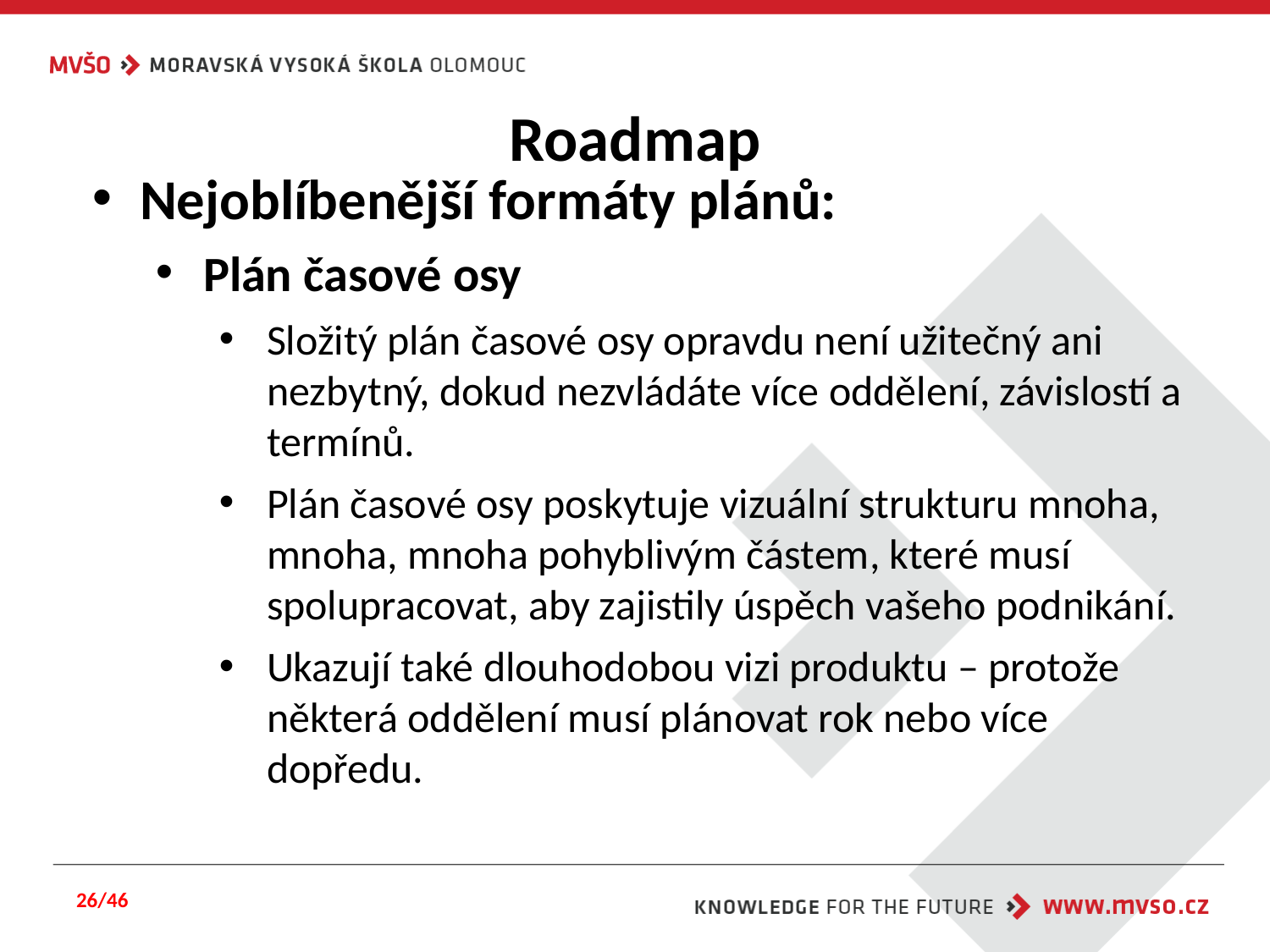

# Roadmap
Nejoblíbenější formáty plánů:
Plán časové osy
Složitý plán časové osy opravdu není užitečný ani nezbytný, dokud nezvládáte více oddělení, závislostí a termínů.
Plán časové osy poskytuje vizuální strukturu mnoha, mnoha, mnoha pohyblivým částem, které musí spolupracovat, aby zajistily úspěch vašeho podnikání.
Ukazují také dlouhodobou vizi produktu – protože některá oddělení musí plánovat rok nebo více dopředu.
26/46